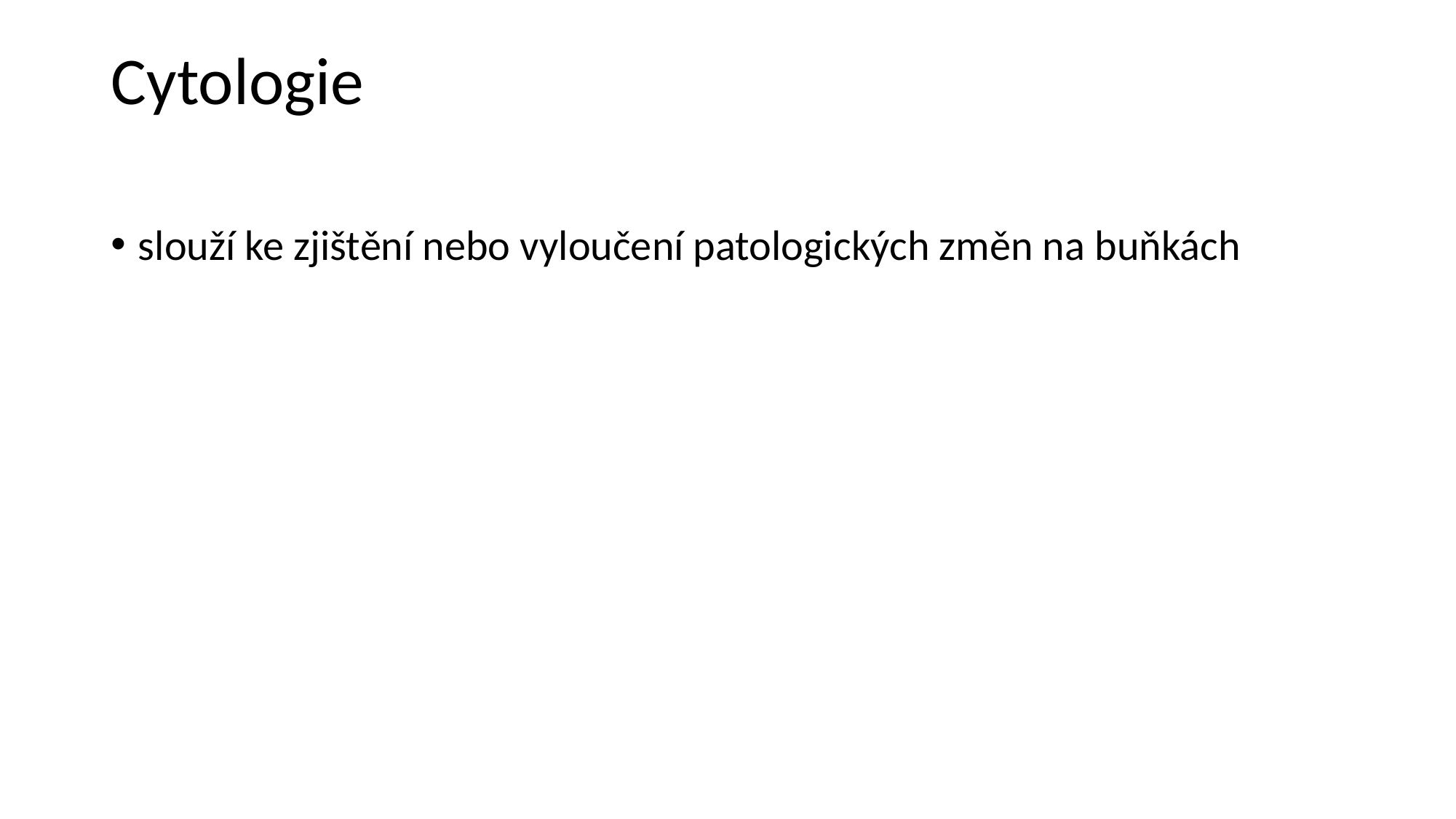

# Cytologie
slouží ke zjištění nebo vyloučení patologických změn na buňkách